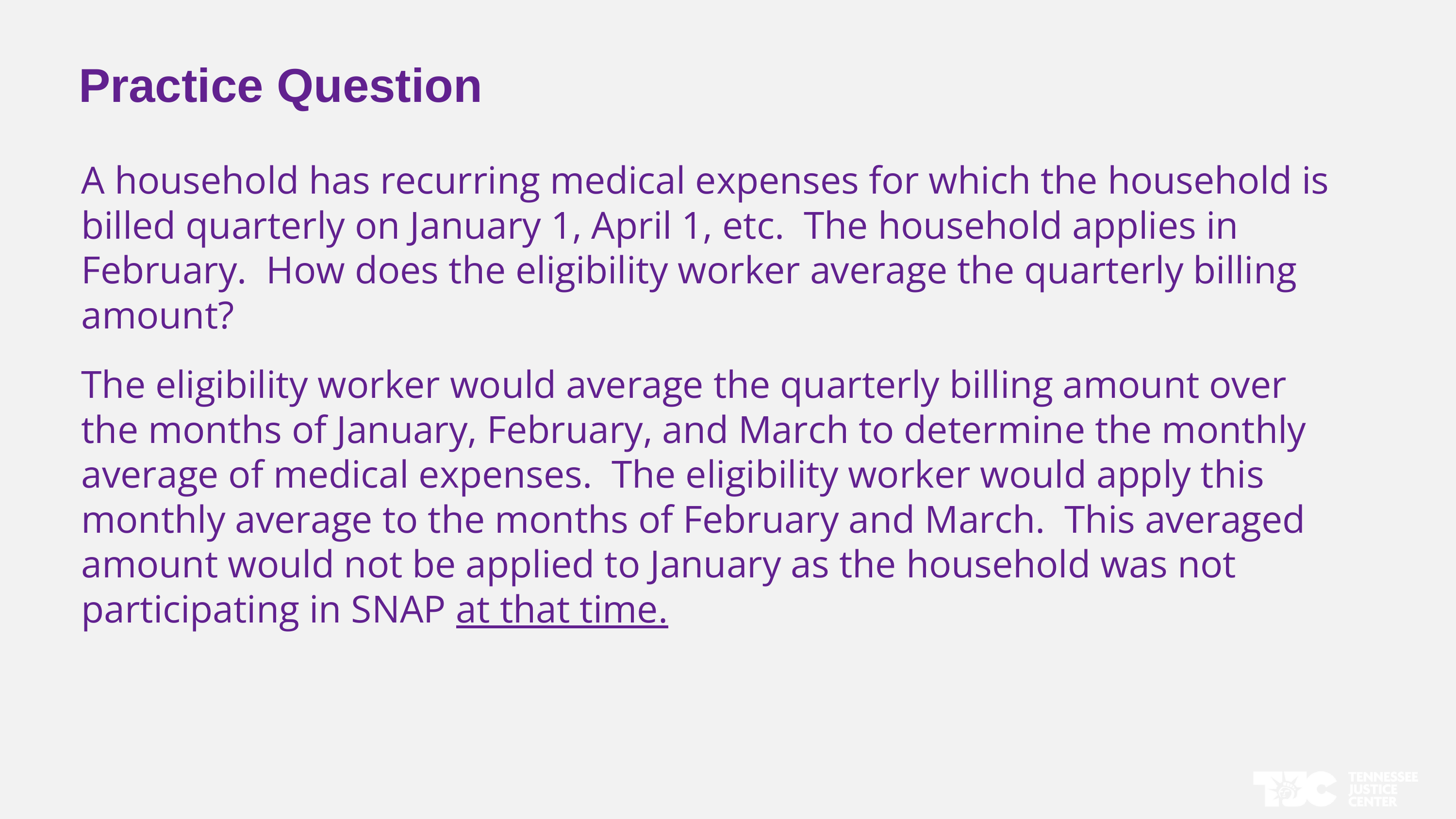

Practice Question

A household has recurring medical expenses for which the household is billed quarterly on January 1, April 1, etc.  The household applies in February.  How does the eligibility worker average the quarterly billing amount?
The eligibility worker would average the quarterly billing amount over the months of January, February, and March to determine the monthly average of medical expenses.  The eligibility worker would apply this monthly average to the months of February and March.  This averaged amount would not be applied to January as the household was not participating in SNAP at that time.